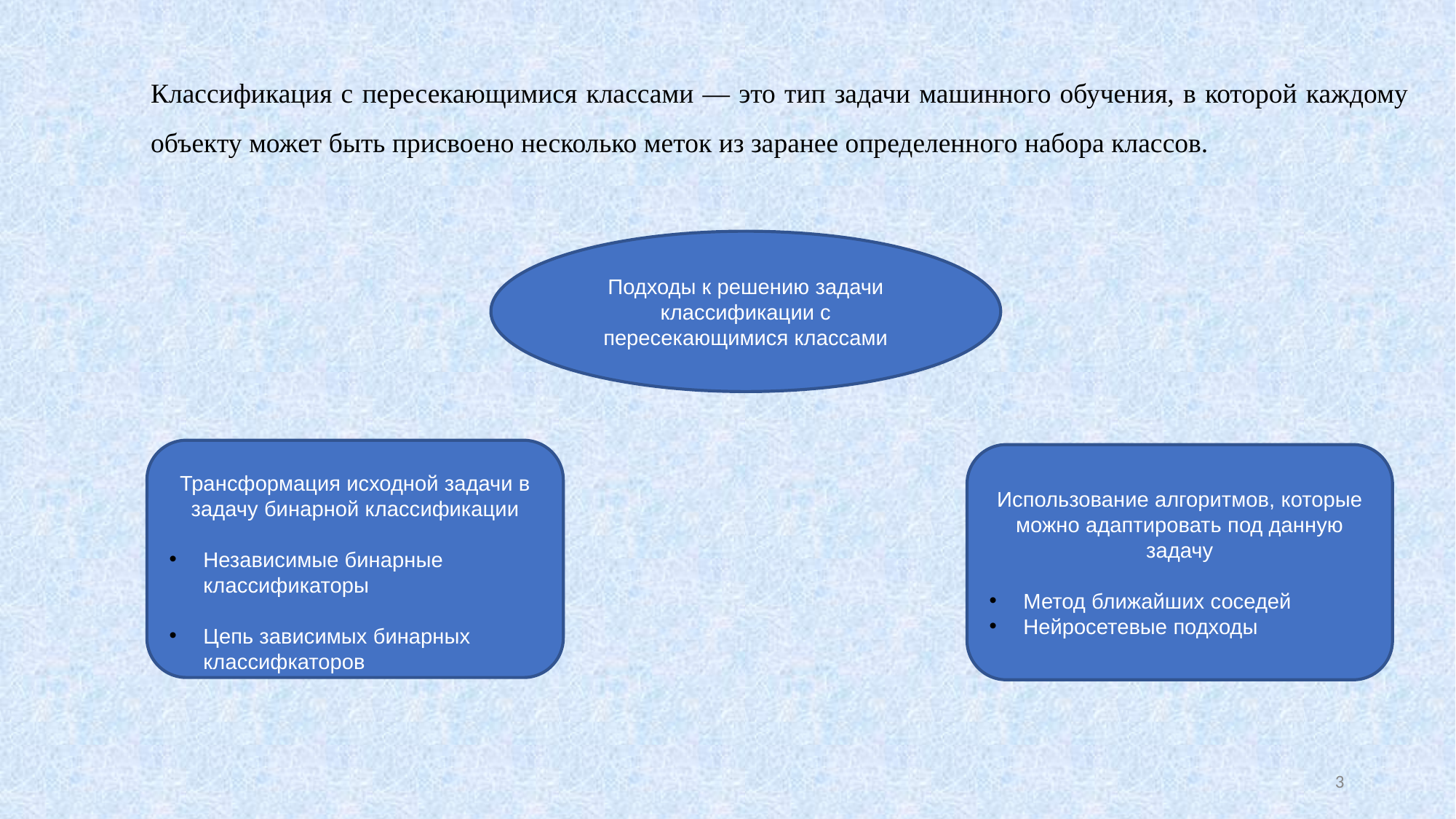

Классификация с пересекающимися классами — это тип задачи машинного обучения, в которой каждому объекту может быть присвоено несколько меток из заранее определенного набора классов.

Подходы к решению задачи классификации с пересекающимися классами

Трансформация исходной задачи в задачу бинарной классификации

Независимые бинарные классификаторы

Цепь зависимых бинарных классифкаторов
Использование алгоритмов, которые можно адаптировать под данную задачу

Метод ближайших соседей
Нейросетевые подходы
3